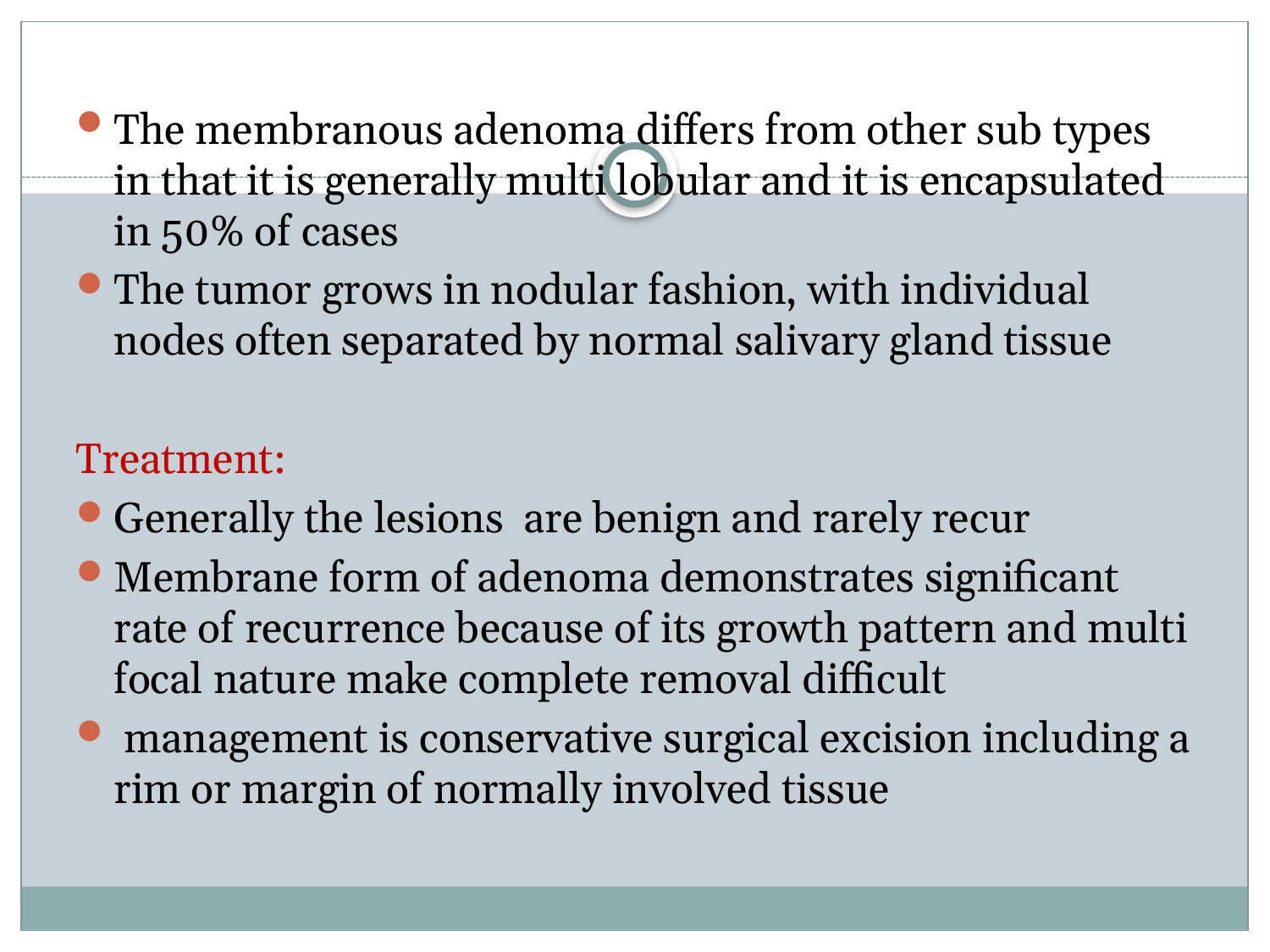

The membranous adenoma differs from other sub types in that it is generally multi lobular and it is encapsulated in 50% of cases
The tumor grows in nodular fashion, with individual nodes often separated by normal salivary gland tissue

Treatment:
Generally the lesions  are benign and rarely recur
Membrane form of adenoma demonstrates significant rate of recurrence because of its growth pattern and multi focal nature make complete removal difficult
 management is conservative surgical excision including a rim or margin of normally involved tissue